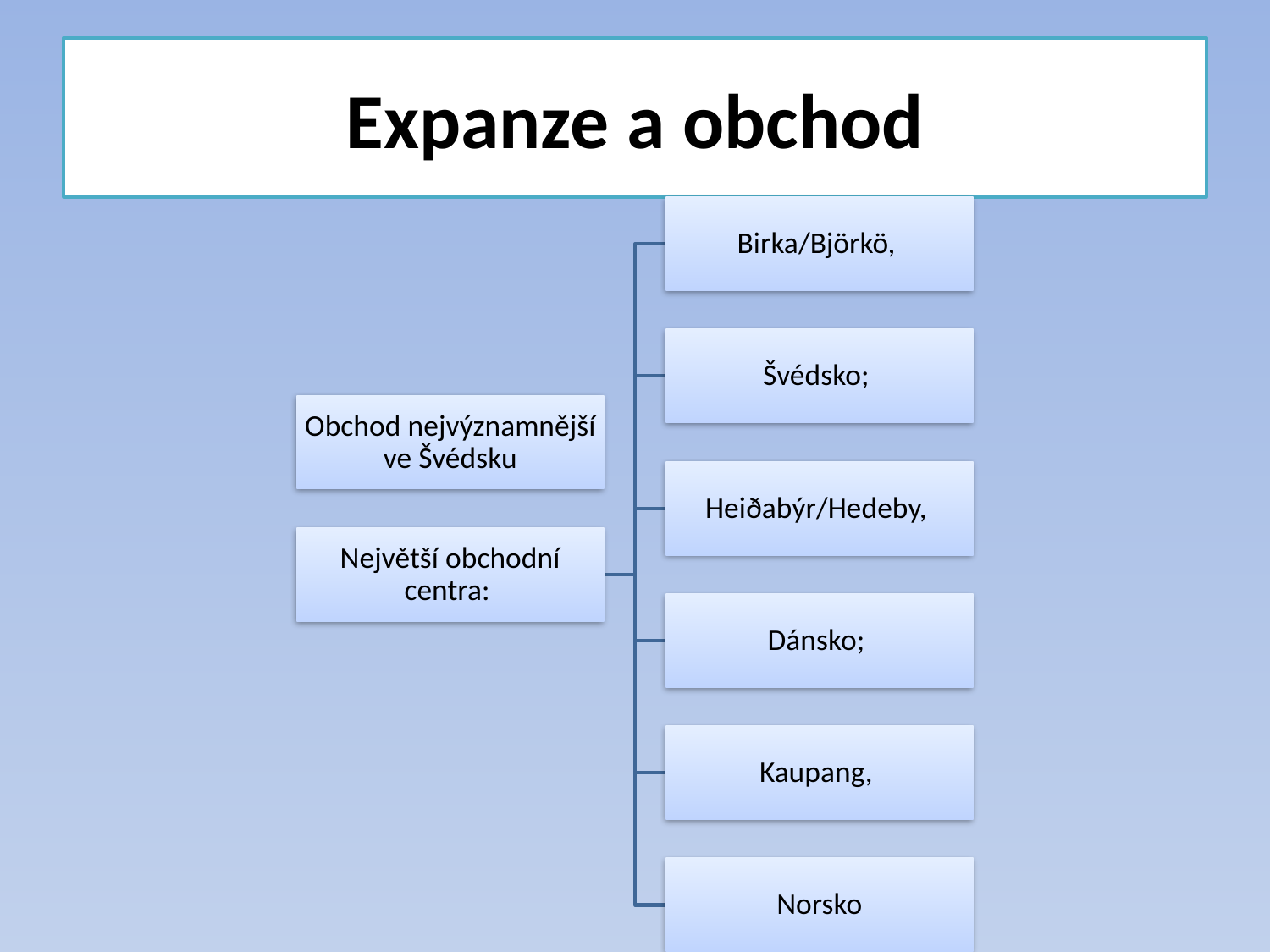

# Expanze a obchod
Obchod nejvýznamnější ve Švédsku
Největší obchodní centra:
Birka/Björkö,
Švédsko;
Heiðabýr/Hedeby,
Dánsko;
Kaupang,
Norsko